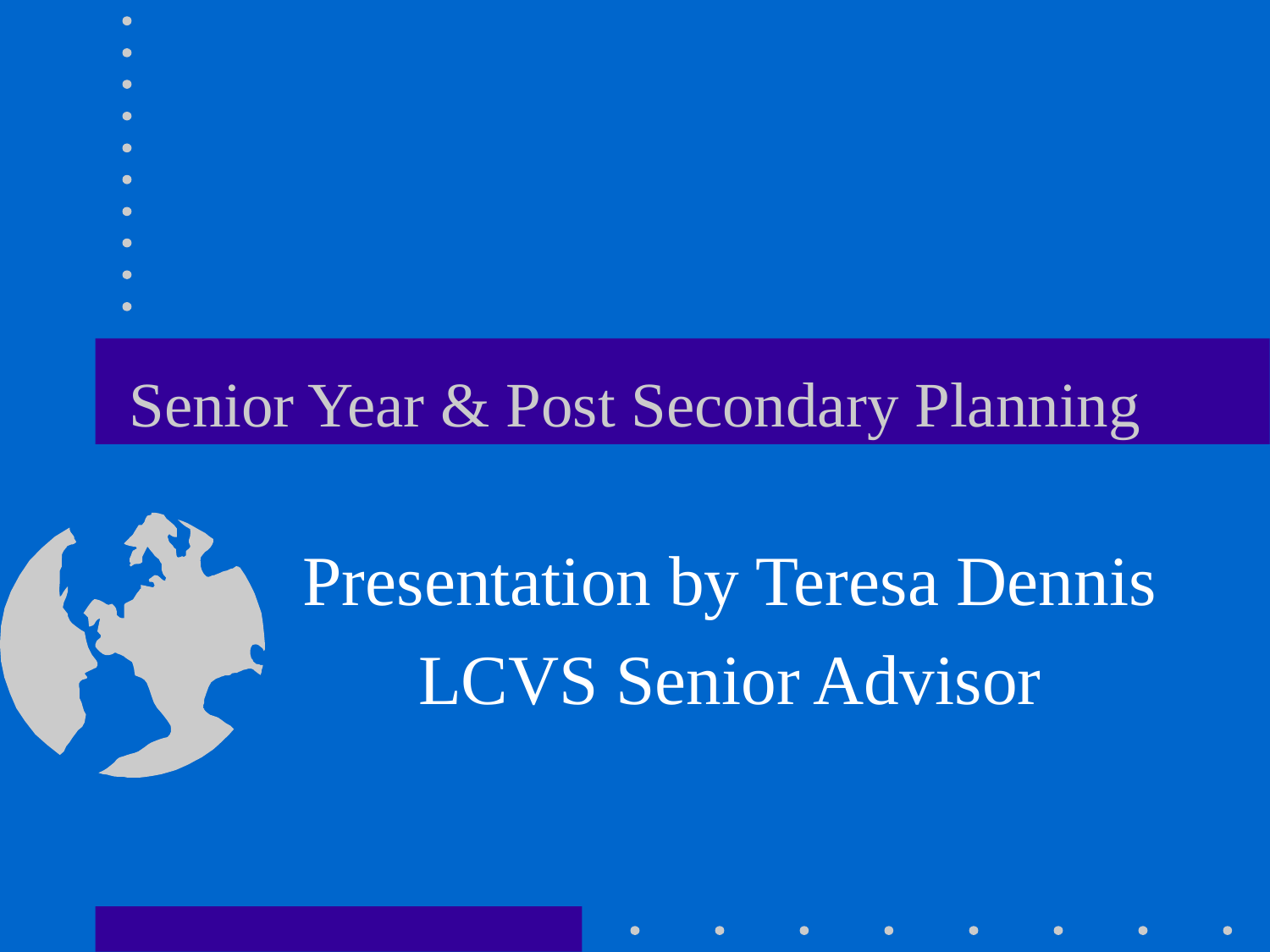

# Senior Year & Post Secondary Planning
Presentation by Teresa Dennis
LCVS Senior Advisor